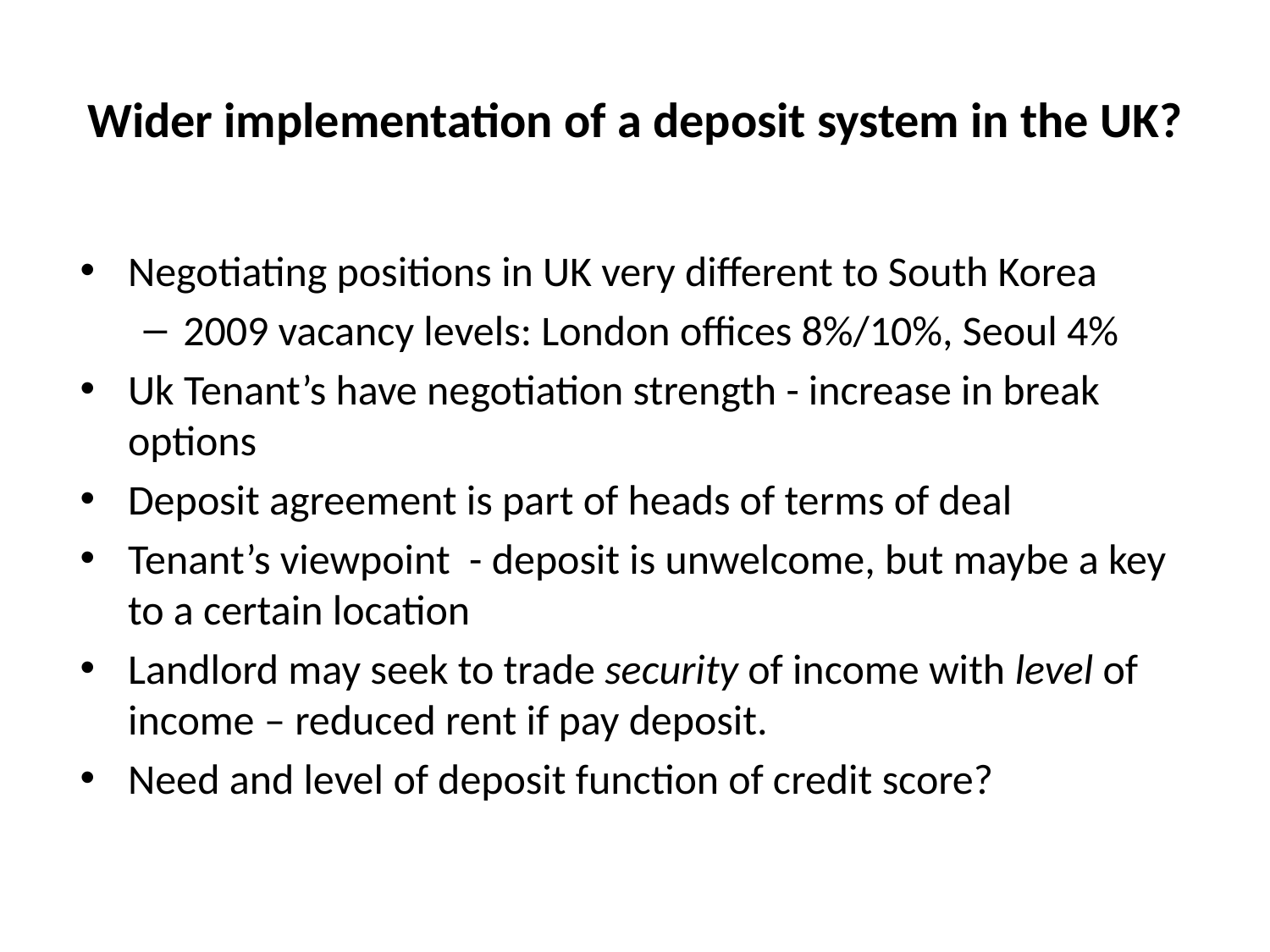

# Wider implementation of a deposit system in the UK?

Negotiating positions in UK very different to South Korea
2009 vacancy levels: London offices 8%/10%, Seoul 4%
Uk Tenant’s have negotiation strength - increase in break options
Deposit agreement is part of heads of terms of deal
Tenant’s viewpoint  - deposit is unwelcome, but maybe a key to a certain location
Landlord may seek to trade security of income with level of income – reduced rent if pay deposit.
Need and level of deposit function of credit score?